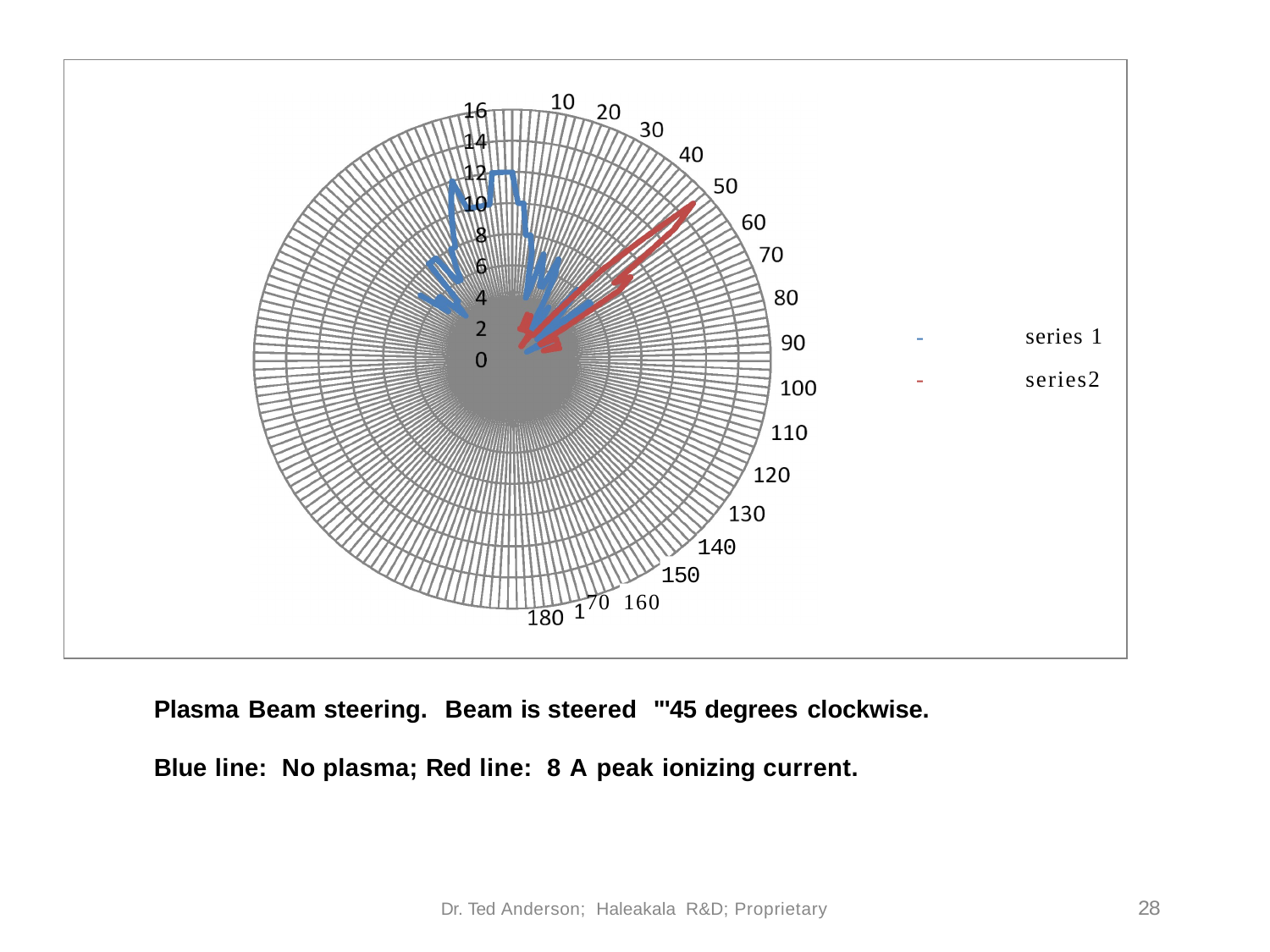

series 1 series2
-

-
140
150
70  160

Plasma Beam steering.  Beam is steered  "'45 degrees clockwise.

Blue line:  No plasma; Red line:  8 A peak ionizing current.
28
Dr. Ted Anderson;  Haleakala  R&D; Proprietary